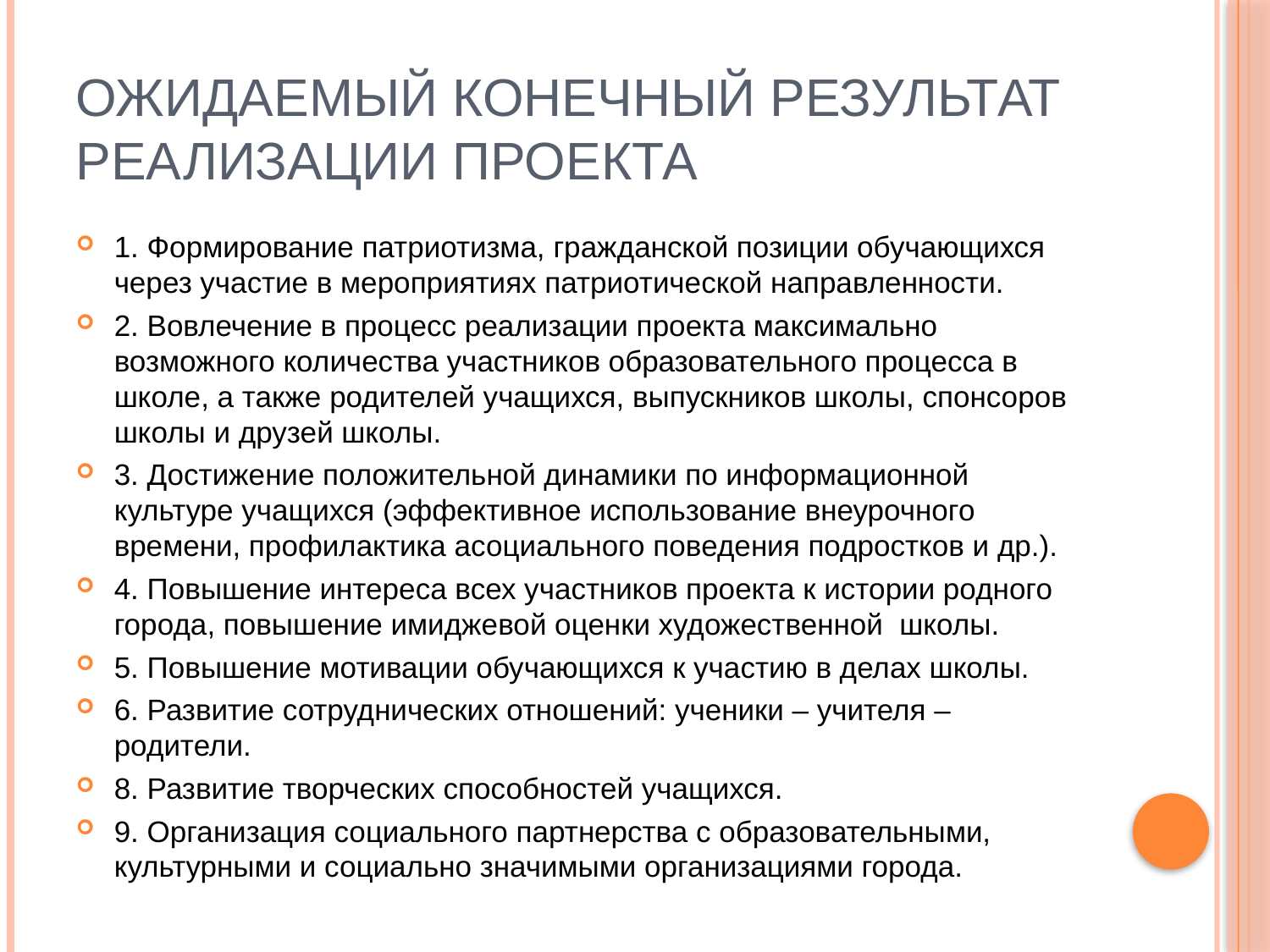

# Ожидаемый конечный результат реализации проекта
1. Формирование патриотизма, гражданской позиции обучающихся через участие в мероприятиях патриотической направленности.
2. Вовлечение в процесс реализации проекта максимально возможного количества участников образовательного процесса в школе, а также родителей учащихся, выпускников школы, спонсоров школы и друзей школы.
3. Достижение положительной динамики по информационной культуре учащихся (эффективное использование внеурочного времени, профилактика асоциального поведения подростков и др.).
4. Повышение интереса всех участников проекта к истории родного города, повышение имиджевой оценки художественной  школы.
5. Повышение мотивации обучающихся к участию в делах школы.
6. Развитие сотруднических отношений: ученики – учителя – родители.
8. Развитие творческих способностей учащихся.
9. Организация социального партнерства с образовательными, культурными и социально значимыми организациями города.